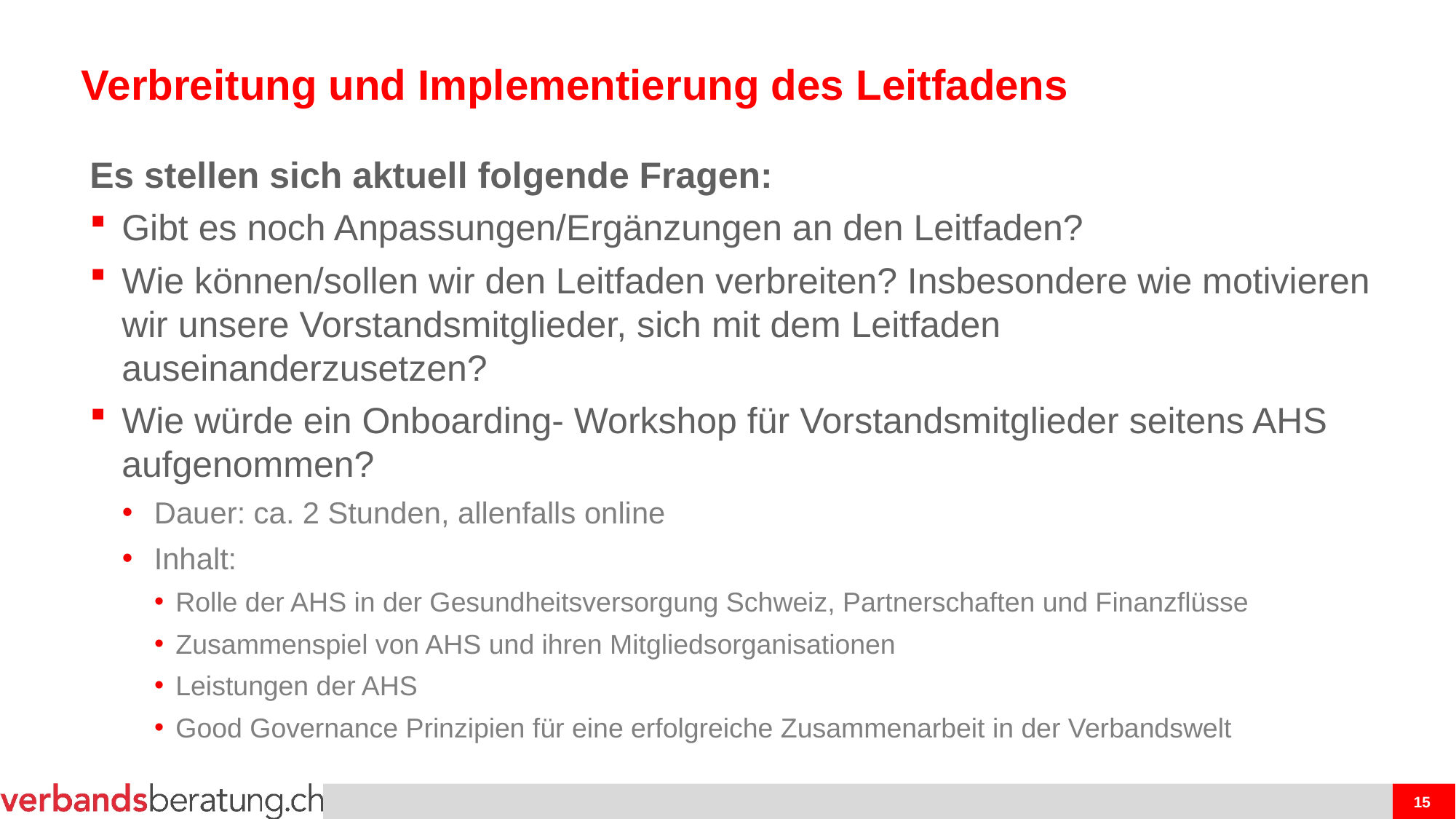

# Verbreitung und Implementierung des Leitfadens
Es stellen sich aktuell folgende Fragen:
Gibt es noch Anpassungen/Ergänzungen an den Leitfaden?
Wie können/sollen wir den Leitfaden verbreiten? Insbesondere wie motivieren wir unsere Vorstandsmitglieder, sich mit dem Leitfaden auseinanderzusetzen?
Wie würde ein Onboarding- Workshop für Vorstandsmitglieder seitens AHS aufgenommen?
Dauer: ca. 2 Stunden, allenfalls online
Inhalt:
Rolle der AHS in der Gesundheitsversorgung Schweiz, Partnerschaften und Finanzflüsse
Zusammenspiel von AHS und ihren Mitgliedsorganisationen
Leistungen der AHS
Good Governance Prinzipien für eine erfolgreiche Zusammenarbeit in der Verbandswelt

15